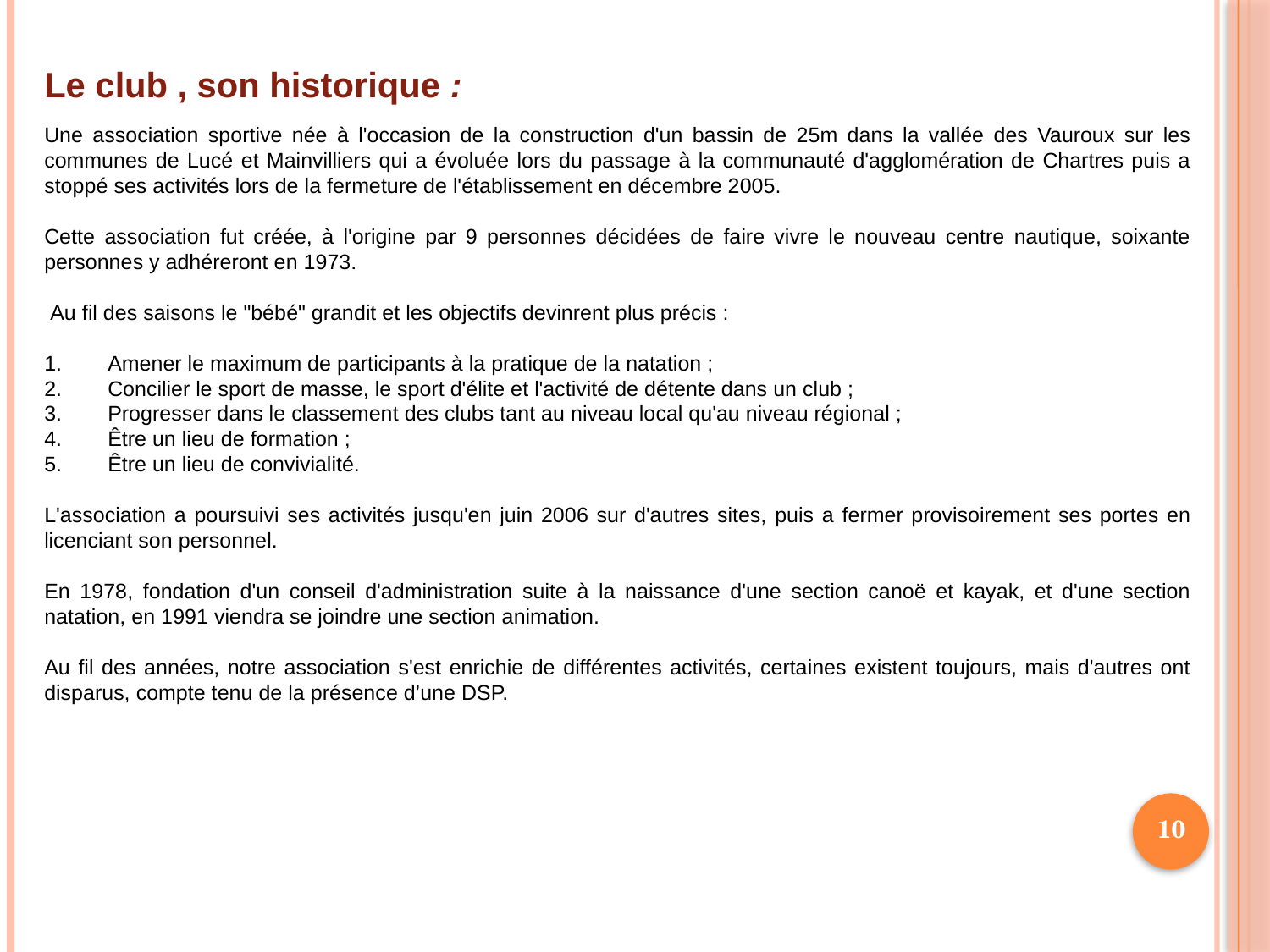

Le club , son historique :

Une association sportive née à l'occasion de la construction d'un bassin de 25m dans la vallée des Vauroux sur les communes de Lucé et Mainvilliers qui a évoluée lors du passage à la communauté d'agglomération de Chartres puis a stoppé ses activités lors de la fermeture de l'établissement en décembre 2005.

Cette association fut créée, à l'origine par 9 personnes décidées de faire vivre le nouveau centre nautique, soixante personnes y adhéreront en 1973.

 Au fil des saisons le "bébé" grandit et les objectifs devinrent plus précis :

Amener le maximum de participants à la pratique de la natation ;
Concilier le sport de masse, le sport d'élite et l'activité de détente dans un club ;
Progresser dans le classement des clubs tant au niveau local qu'au niveau régional ;
Être un lieu de formation ;
Être un lieu de convivialité.

L'association a poursuivi ses activités jusqu'en juin 2006 sur d'autres sites, puis a fermer provisoirement ses portes en licenciant son personnel.

En 1978, fondation d'un conseil d'administration suite à la naissance d'une section canoë et kayak, et d'une section natation, en 1991 viendra se joindre une section animation.

Au fil des années, notre association s'est enrichie de différentes activités, certaines existent toujours, mais d'autres ont disparus, compte tenu de la présence d’une DSP.

10